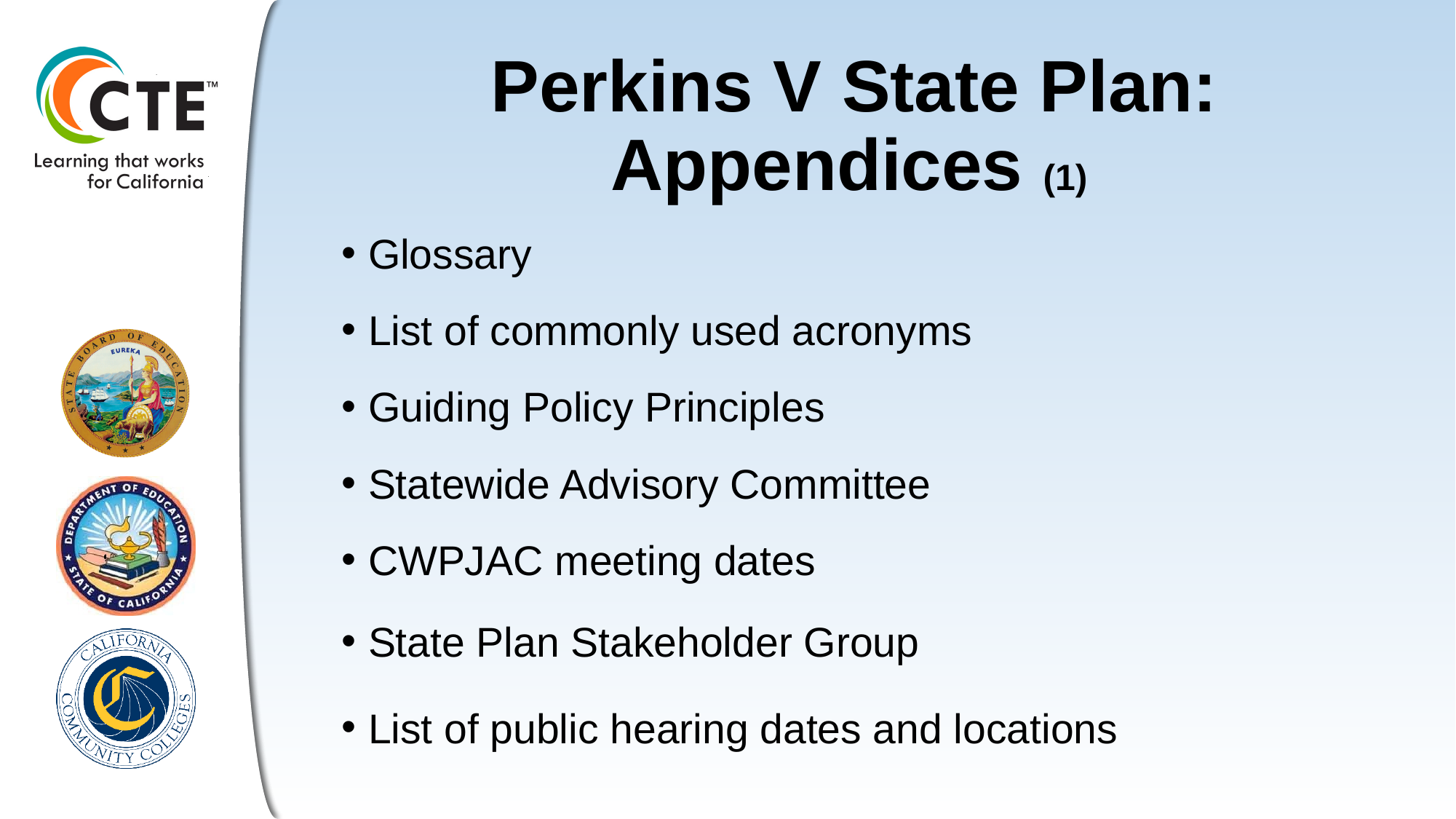

# Perkins V State Plan: Appendices (1)
Glossary
List of commonly used acronyms
Guiding Policy Principles
Statewide Advisory Committee
CWPJAC meeting dates
State Plan Stakeholder Group
List of public hearing dates and locations